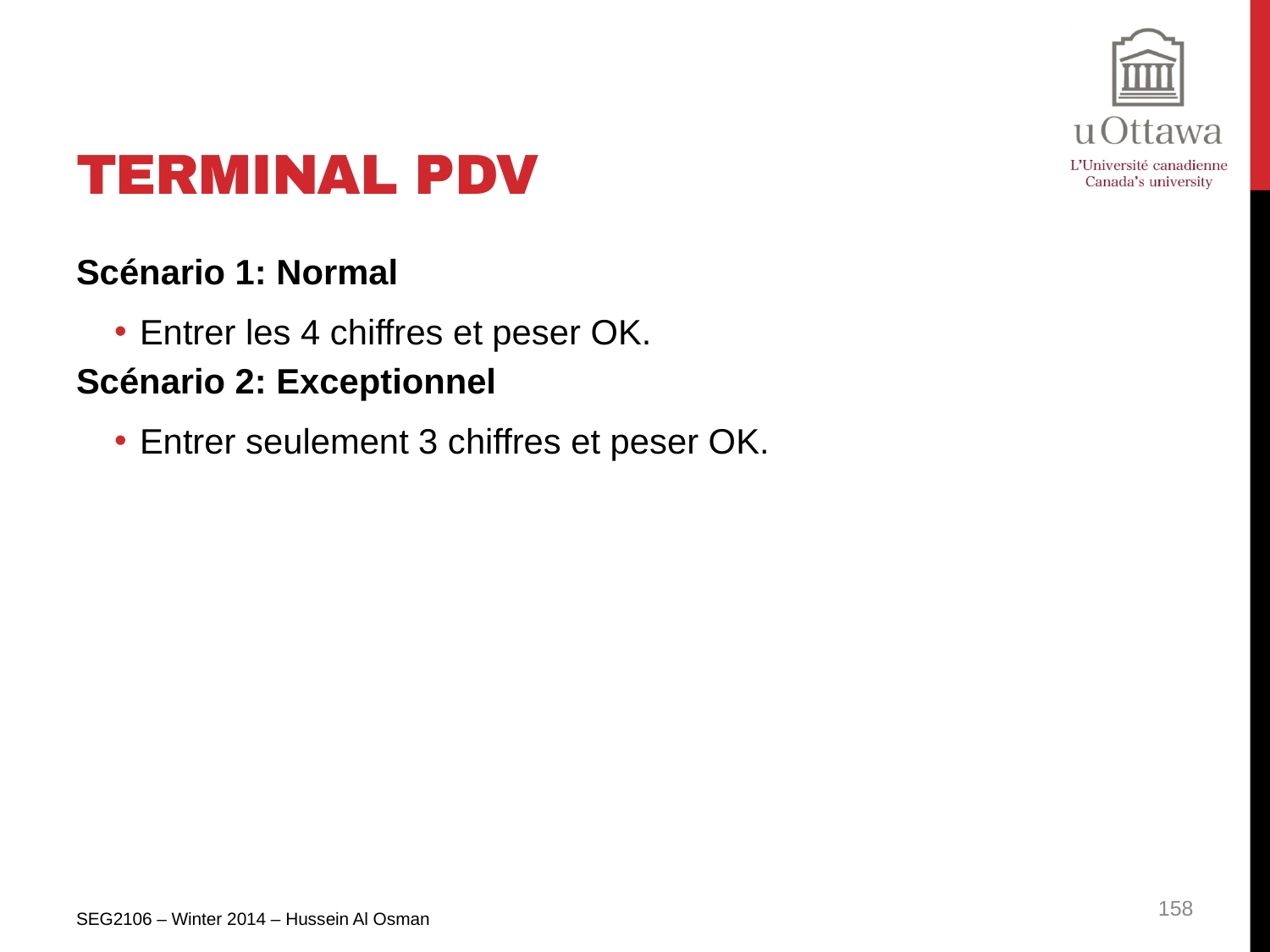

# Terminal PDV
Scénario 1: Normal
Entrer les 4 chiffres et peser OK.
Scénario 2: Exceptionnel
Entrer seulement 3 chiffres et peser OK.
SEG2106 – Winter 2014 – Hussein Al Osman
158